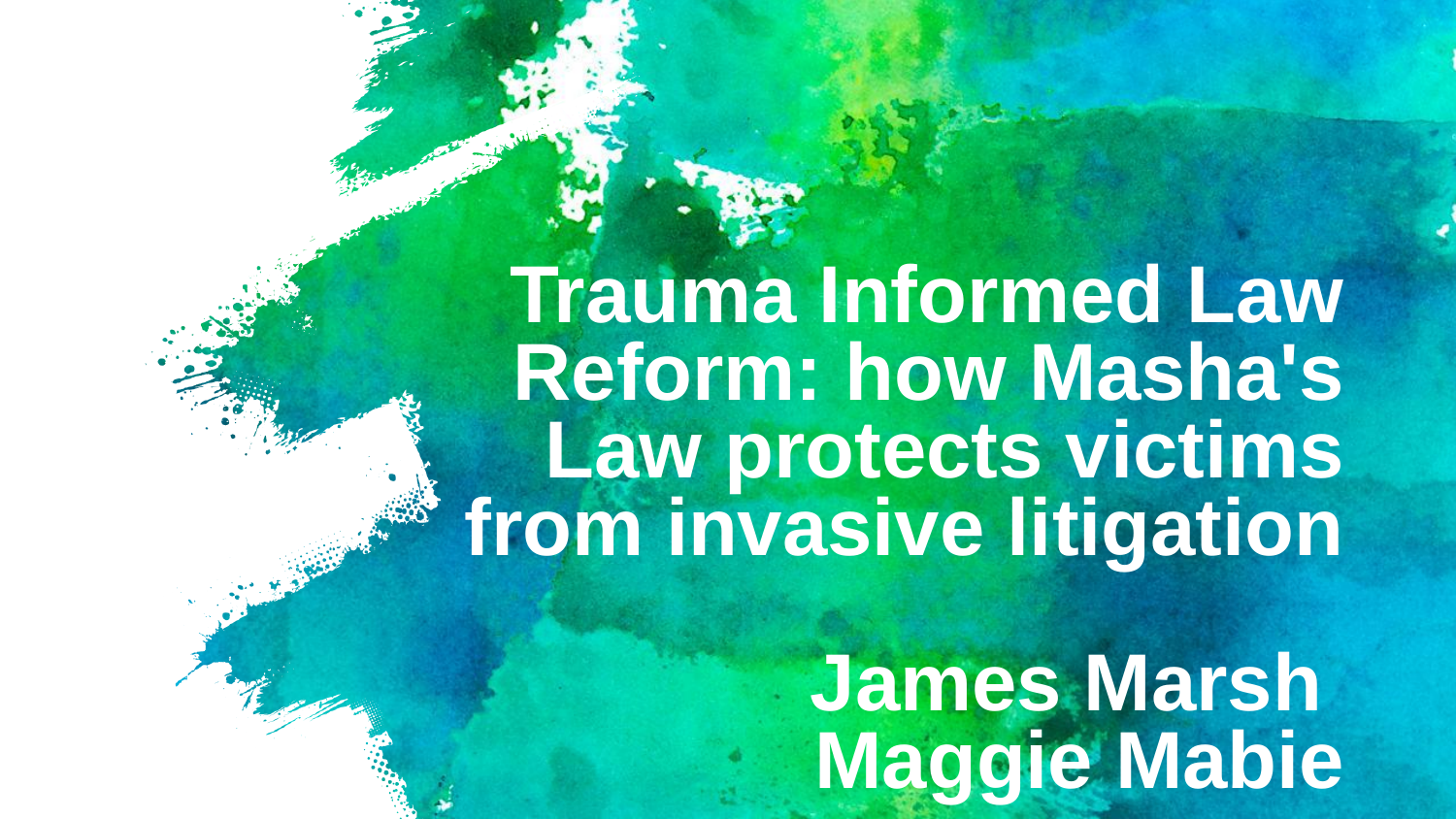

# Trauma Informed Law Reform: how Masha's Law protects victims from invasive litigation James Marsh Maggie Mabie